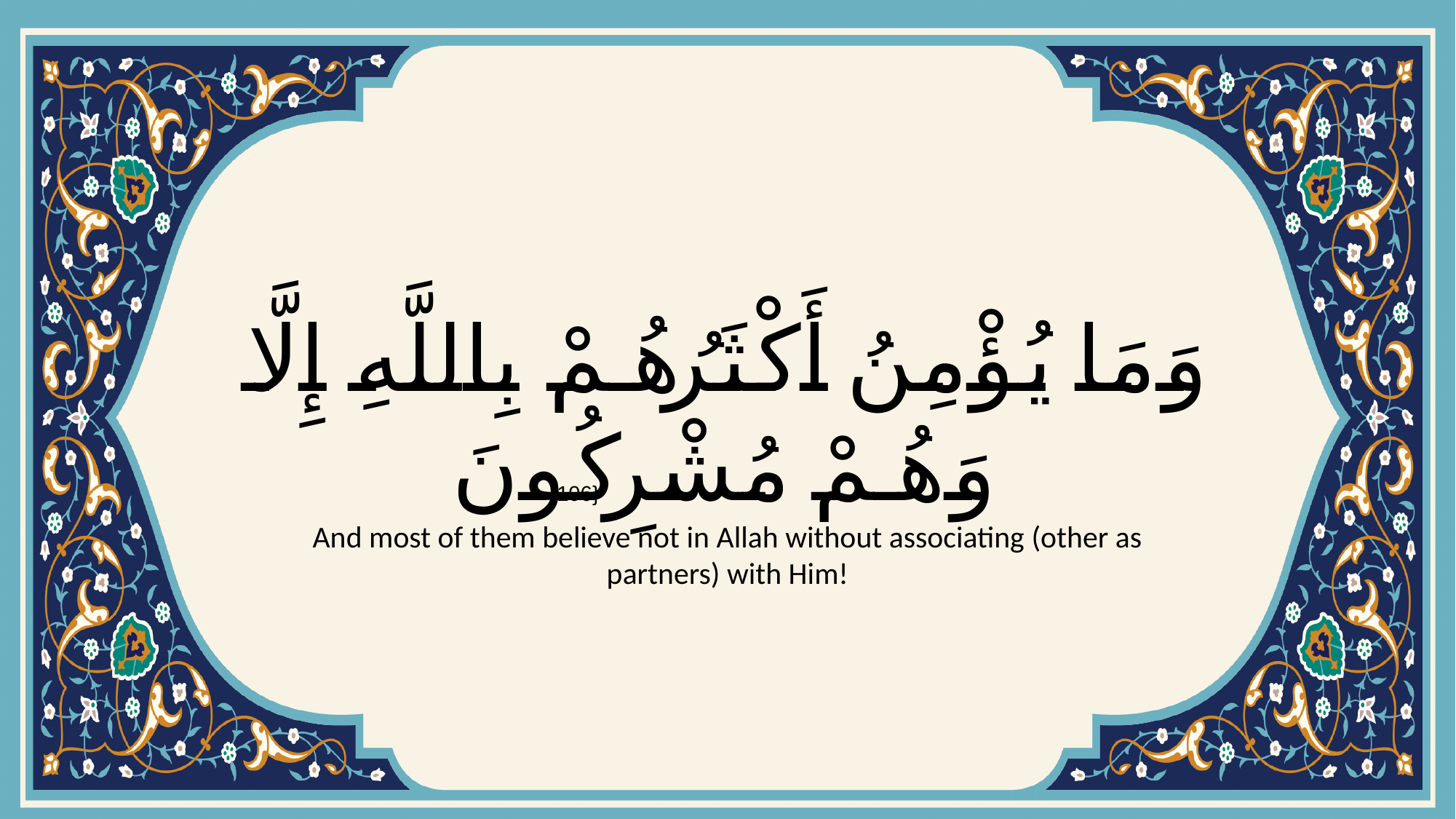

# وَمَا يُؤْمِنُ أَكْثَرُهُمْ بِاللَّهِ إِلَّا وَهُمْ مُشْرِكُونَ
{106}
And most of them believe not in Allah without associating (other as partners) with Him!